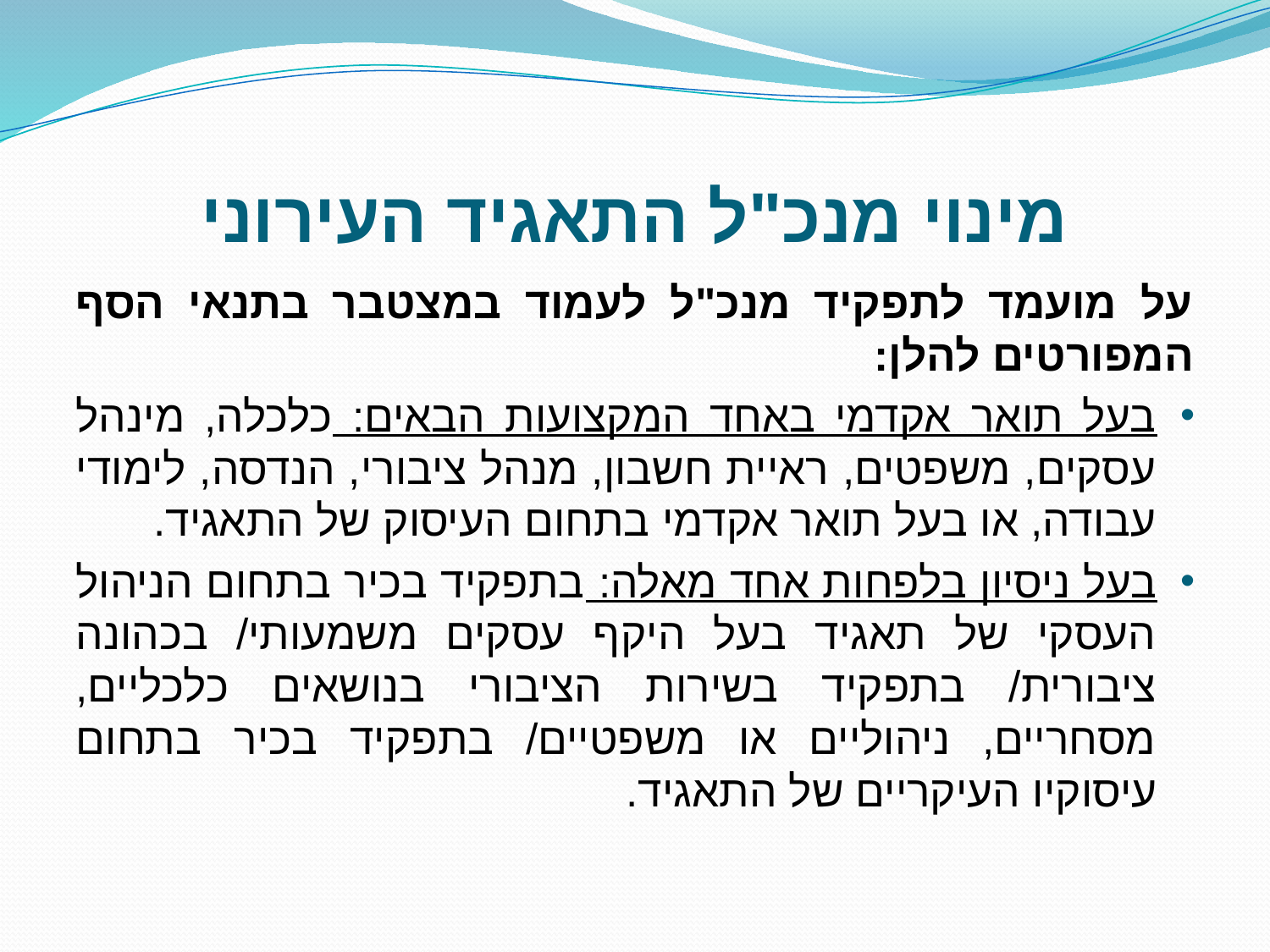

# מינוי מנכ"ל התאגיד העירוני
על מועמד לתפקיד מנכ"ל לעמוד במצטבר בתנאי הסף המפורטים להלן:
בעל תואר אקדמי באחד המקצועות הבאים: כלכלה, מינהל עסקים, משפטים, ראיית חשבון, מנהל ציבורי, הנדסה, לימודי עבודה, או בעל תואר אקדמי בתחום העיסוק של התאגיד.
בעל ניסיון בלפחות אחד מאלה: בתפקיד בכיר בתחום הניהול העסקי של תאגיד בעל היקף עסקים משמעותי/ בכהונה ציבורית/ בתפקיד בשירות הציבורי בנושאים כלכליים, מסחריים, ניהוליים או משפטיים/ בתפקיד בכיר בתחום עיסוקיו העיקריים של התאגיד.